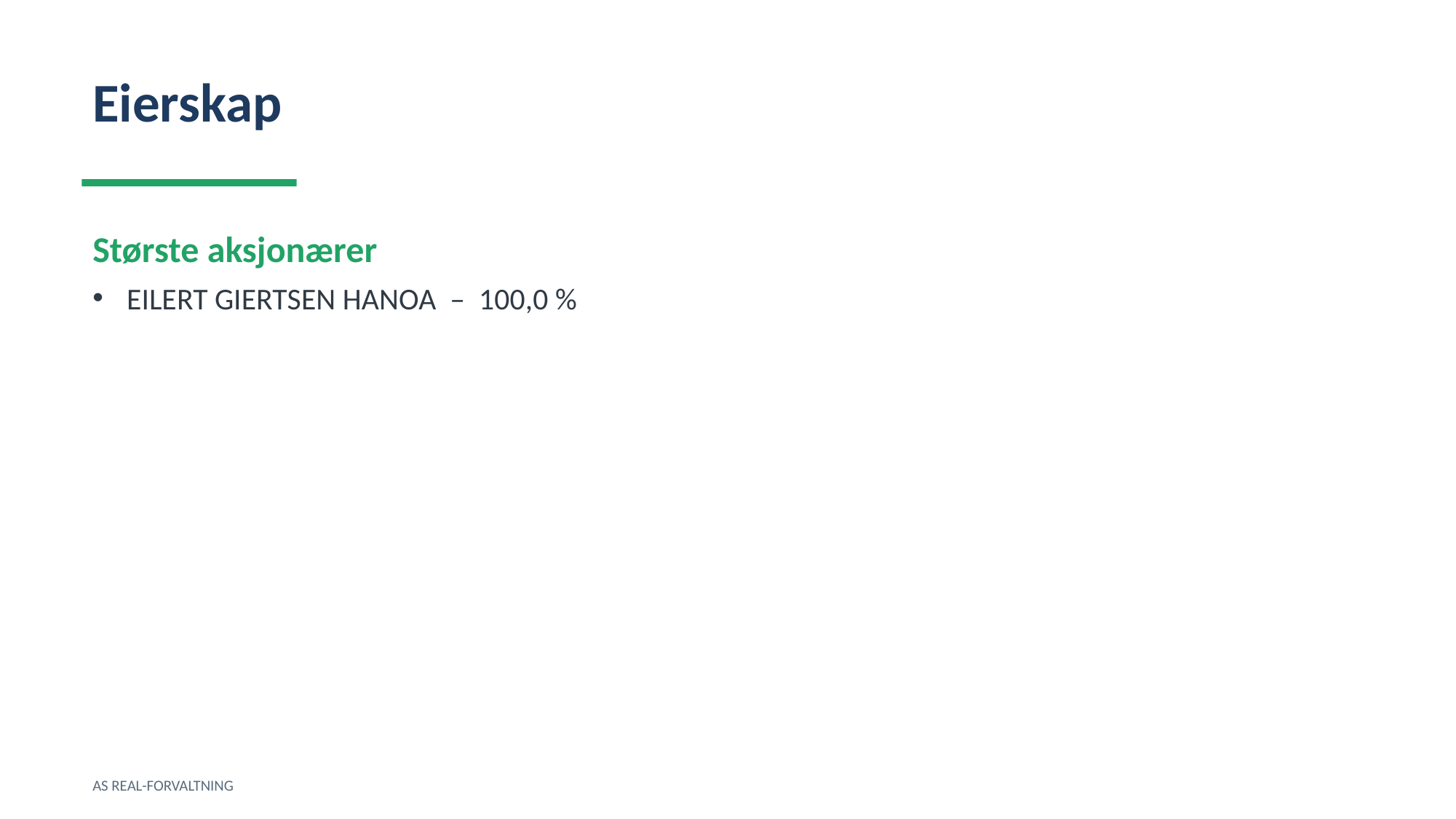

Eierskap

Største aksjonærer
EILERT GIERTSEN HANOA  –  100,0 %
AS REAL-FORVALTNING